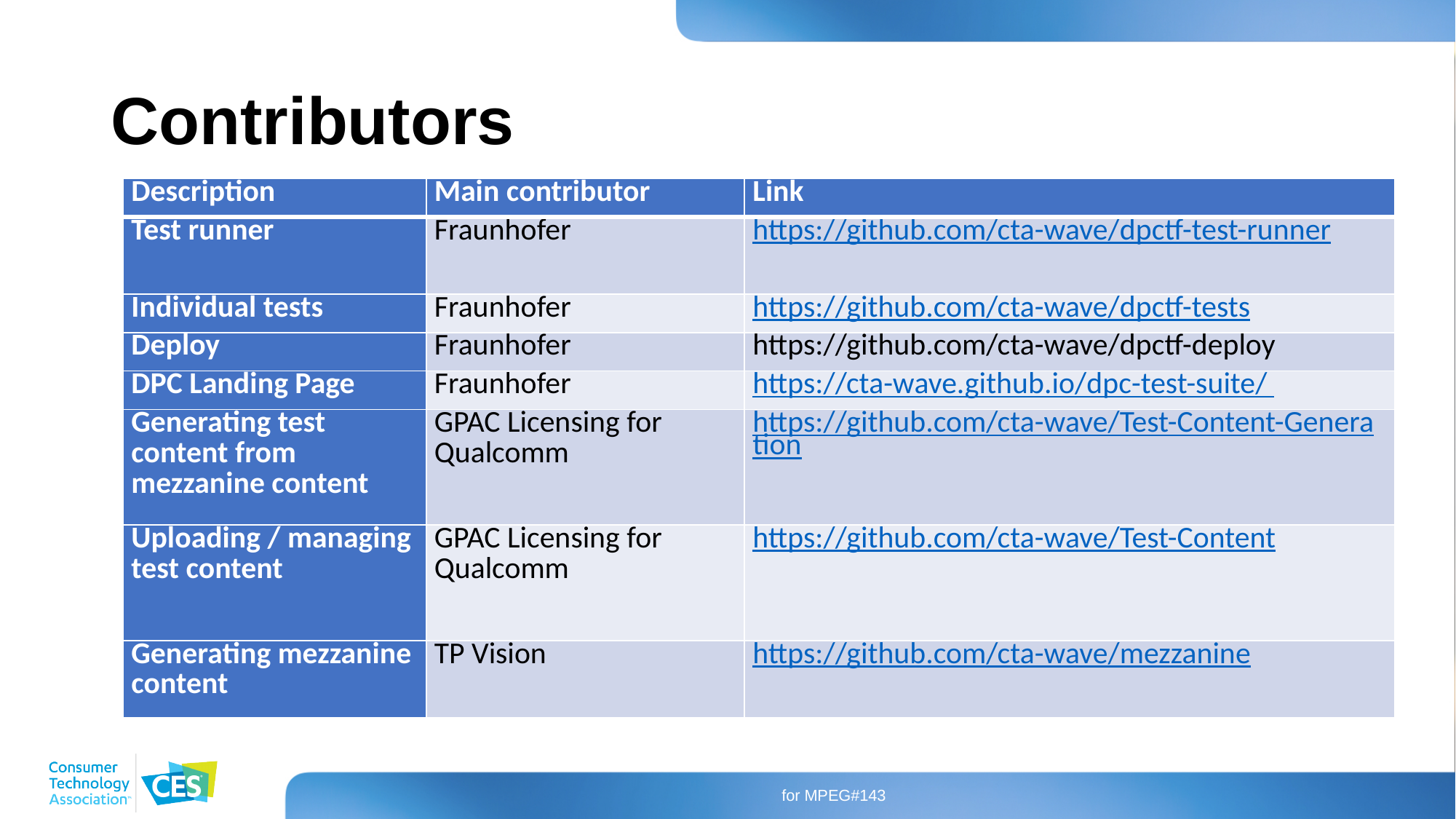

# Contributors
| Description | Main contributor | Link |
| --- | --- | --- |
| Test runner | Fraunhofer | https://github.com/cta-wave/dpctf-test-runner |
| Individual tests | Fraunhofer | https://github.com/cta-wave/dpctf-tests |
| Deploy | Fraunhofer | https://github.com/cta-wave/dpctf-deploy |
| DPC Landing Page | Fraunhofer | https://cta-wave.github.io/dpc-test-suite/ |
| Generating test content from mezzanine content | GPAC Licensing for Qualcomm | https://github.com/cta-wave/Test-Content-Generation |
| Uploading / managing test content | GPAC Licensing for Qualcomm | https://github.com/cta-wave/Test-Content |
| Generating mezzanine content | TP Vision | https://github.com/cta-wave/mezzanine |
for MPEG#143